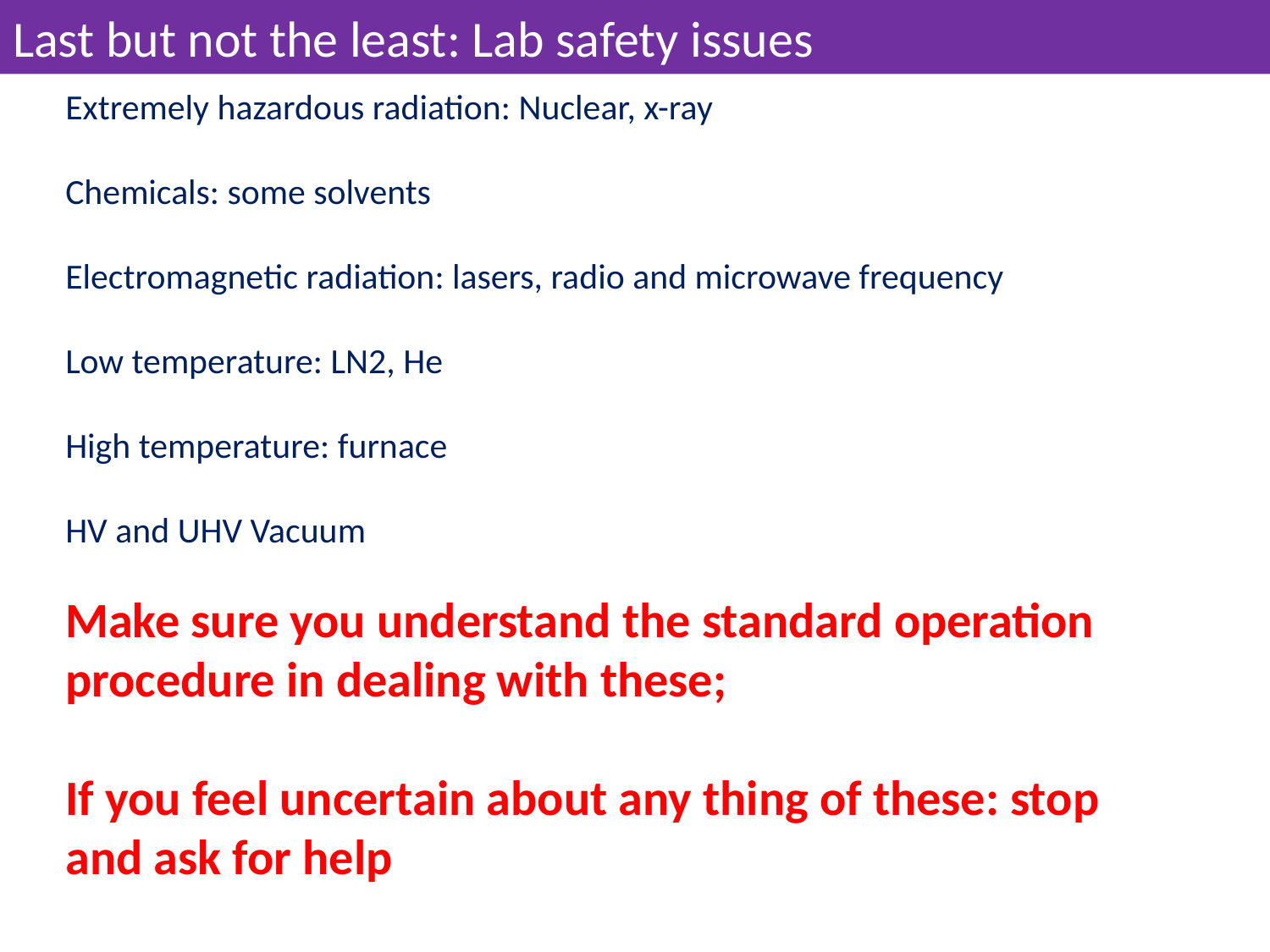

Last but not the least: Lab safety issues
Extremely hazardous radiation: Nuclear, x-ray

Chemicals: some solvents

Electromagnetic radiation: lasers, radio and microwave frequency

Low temperature: LN2, He

High temperature: furnace

HV and UHV Vacuum
Make sure you understand the standard operation
procedure in dealing with these;

If you feel uncertain about any thing of these: stop and ask for help